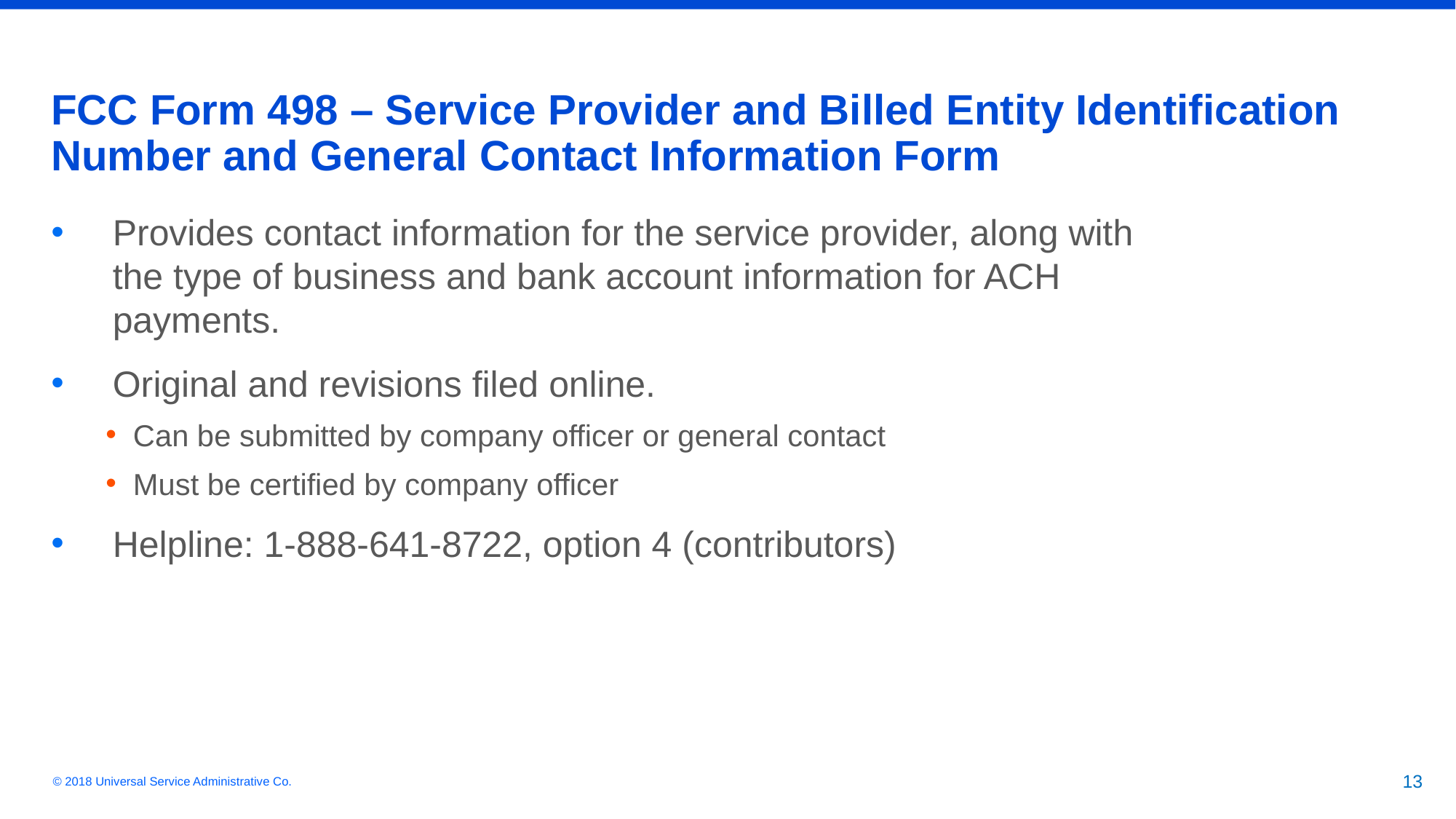

# FCC Form 498 – Service Provider and Billed Entity Identification Number and General Contact Information Form
Provides contact information for the service provider, along with the type of business and bank account information for ACH payments.
Original and revisions filed online.
Can be submitted by company officer or general contact
Must be certified by company officer
Helpline: 1-888-641-8722, option 4 (contributors)
© 2018 Universal Service Administrative Co.
13